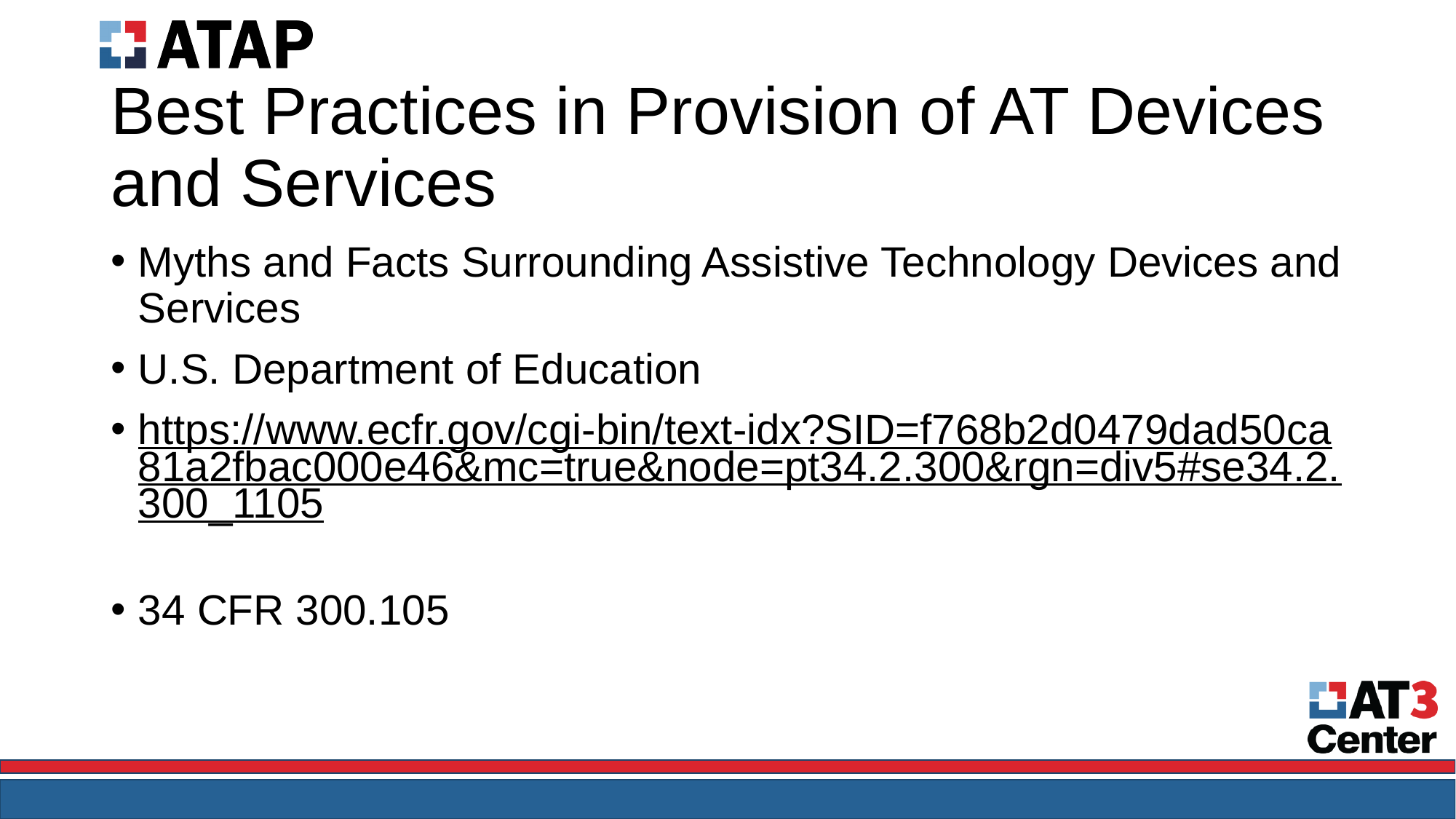

# Best Practices in Provision of AT Devices and Services
Myths and Facts Surrounding Assistive Technology Devices and Services
U.S. Department of Education
https://www.ecfr.gov/cgi-bin/text-idx?SID=f768b2d0479dad50ca81a2fbac000e46&mc=true&node=pt34.2.300&rgn=div5#se34.2.300_1105
34 CFR 300.105